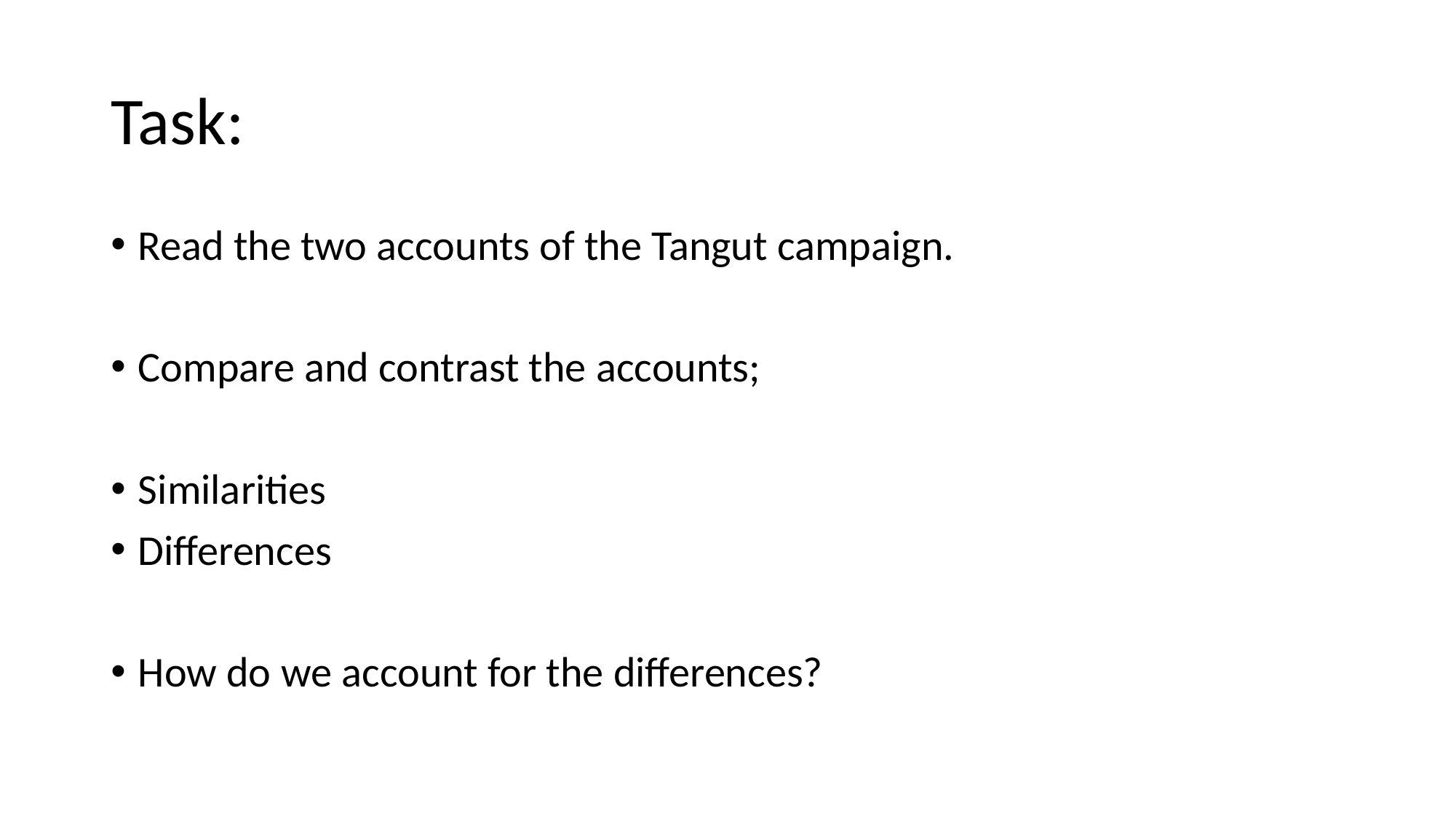

# Task:
Read the two accounts of the Tangut campaign.

Compare and contrast the accounts;

Similarities
Differences

How do we account for the differences?